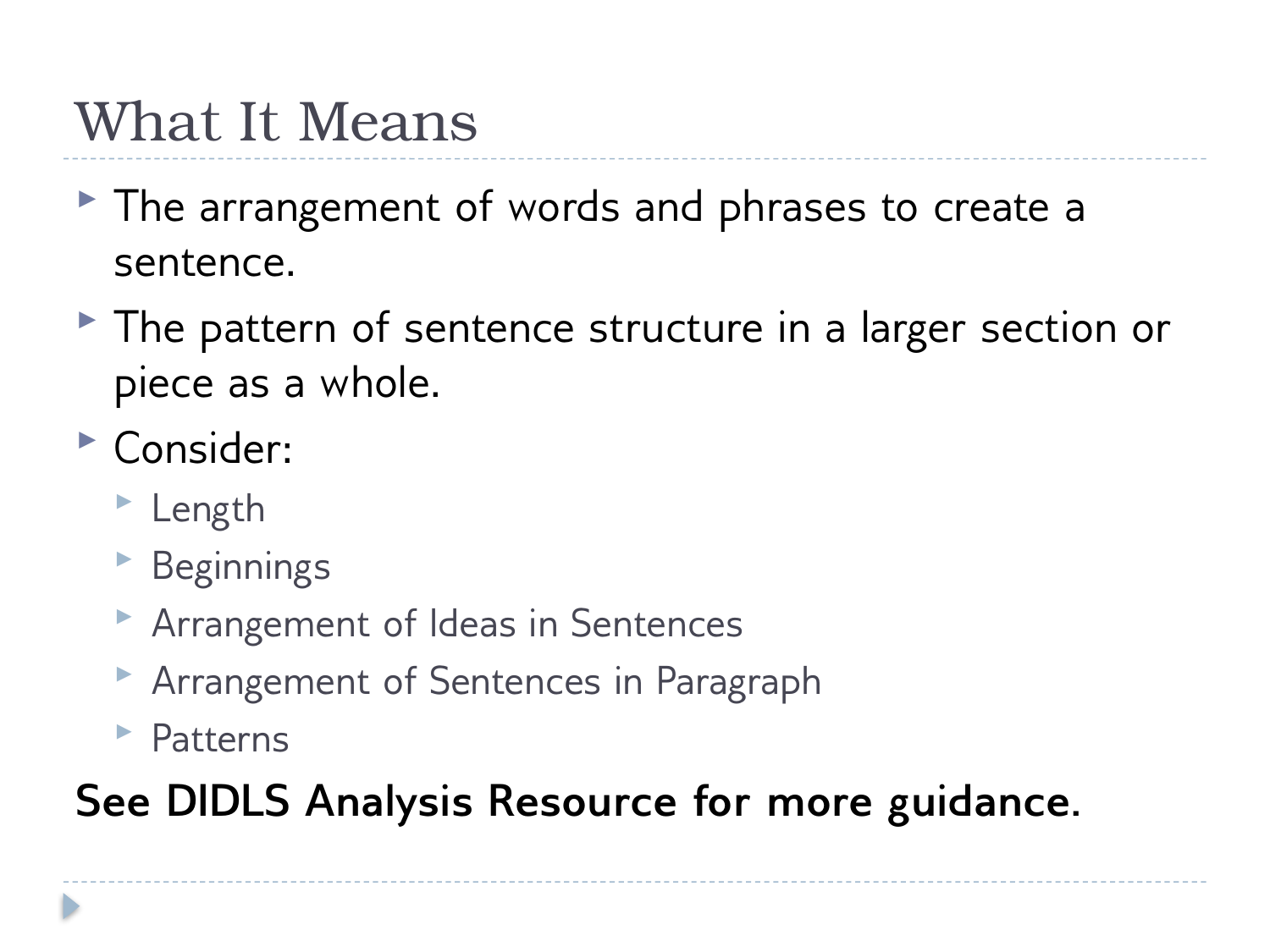

# What It Means
The arrangement of words and phrases to create a sentence.
The pattern of sentence structure in a larger section or piece as a whole.
Consider:
Length
Beginnings
Arrangement of Ideas in Sentences
Arrangement of Sentences in Paragraph
Patterns
See DIDLS Analysis Resource for more guidance.